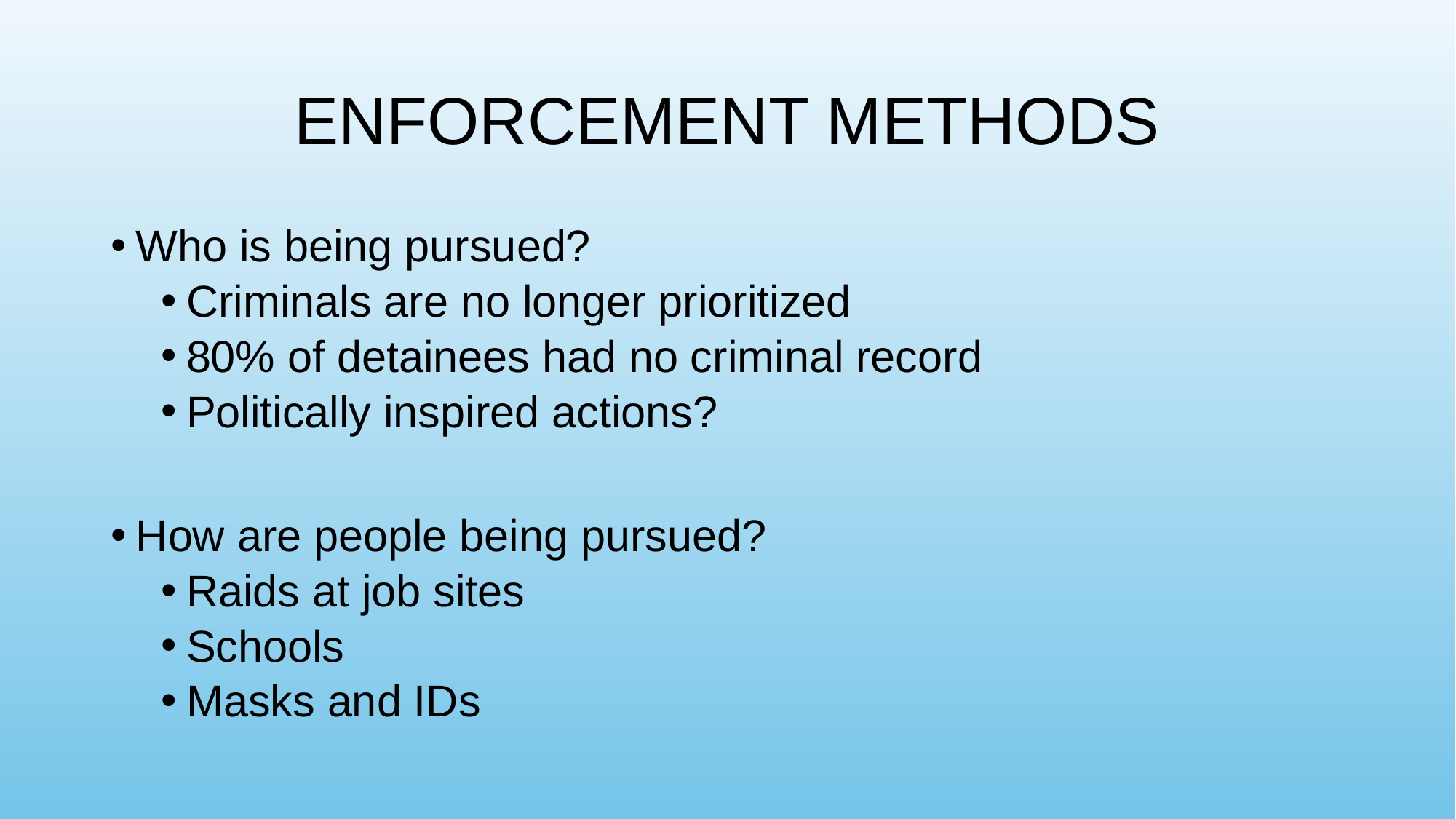

# ENFORCEMENT METHODS
Who is being pursued?
Criminals are no longer prioritized
80% of detainees had no criminal record
Politically inspired actions?

How are people being pursued?
Raids at job sites
Schools
Masks and IDs